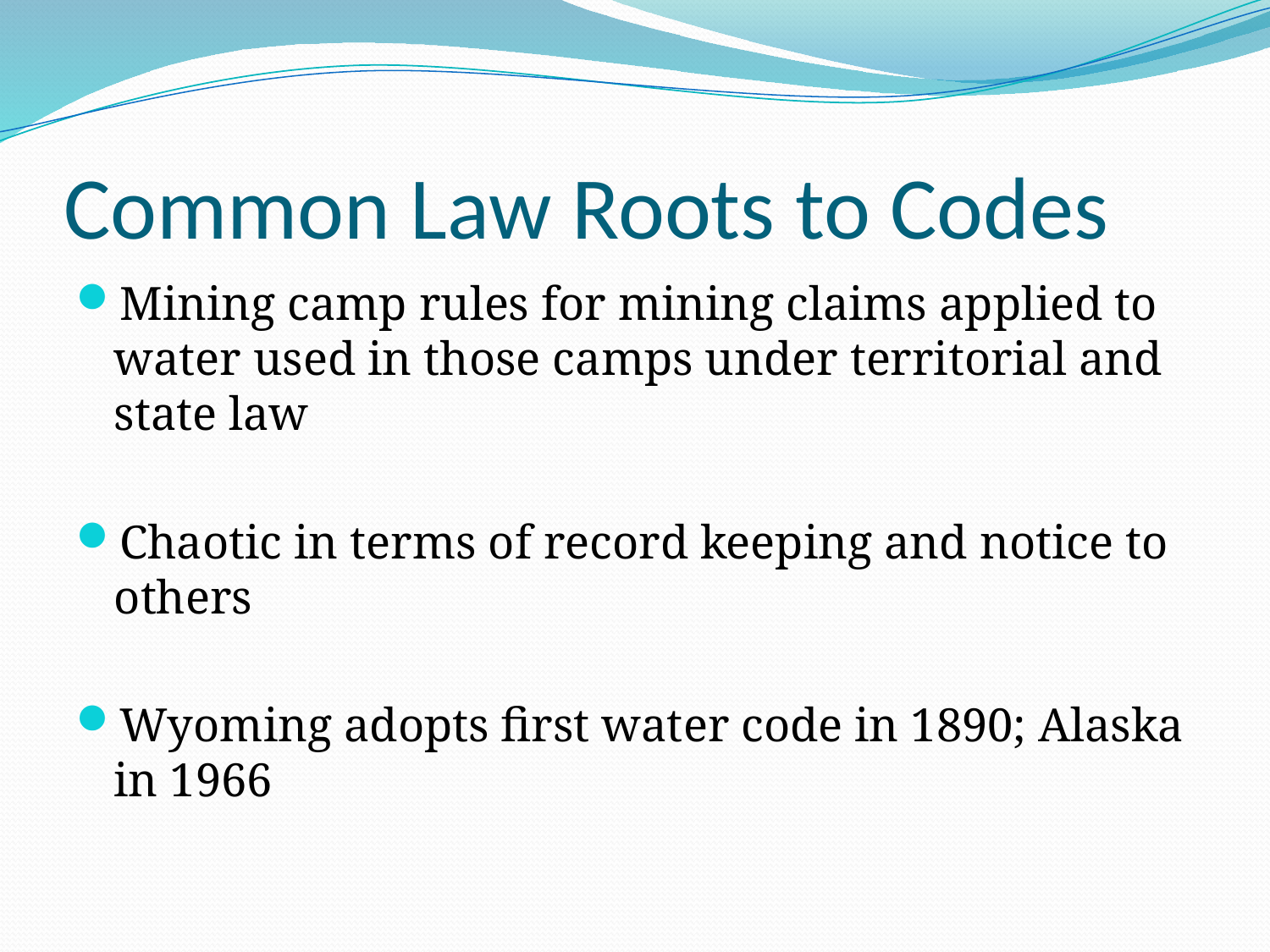

# Common Law Roots to Codes
Mining camp rules for mining claims applied to water used in those camps under territorial and state law

Chaotic in terms of record keeping and notice to others

Wyoming adopts first water code in 1890; Alaska in 1966